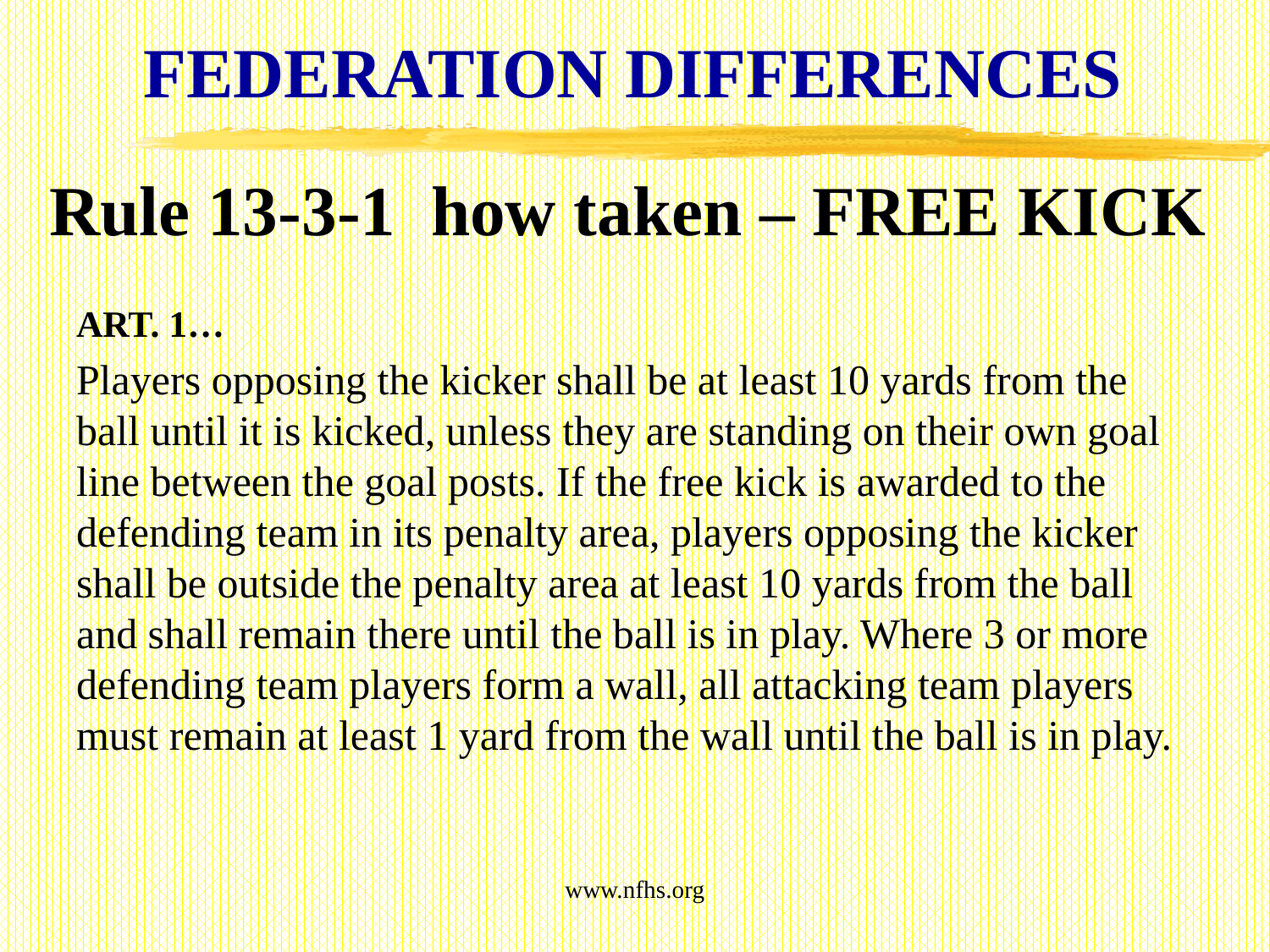

FEDERATION DIFFERENCES
# Rule 13-3-1  how taken – FREE KICK
ART. 1…
Players opposing the kicker shall be at least 10 yards from the ball until it is kicked, unless they are standing on their own goal line between the goal posts. If the free kick is awarded to the defending team in its penalty area, players opposing the kicker shall be outside the penalty area at least 10 yards from the ball and shall remain there until the ball is in play. Where 3 or more defending team players form a wall, all attacking team players must remain at least 1 yard from the wall until the ball is in play.

www.nfhs.org